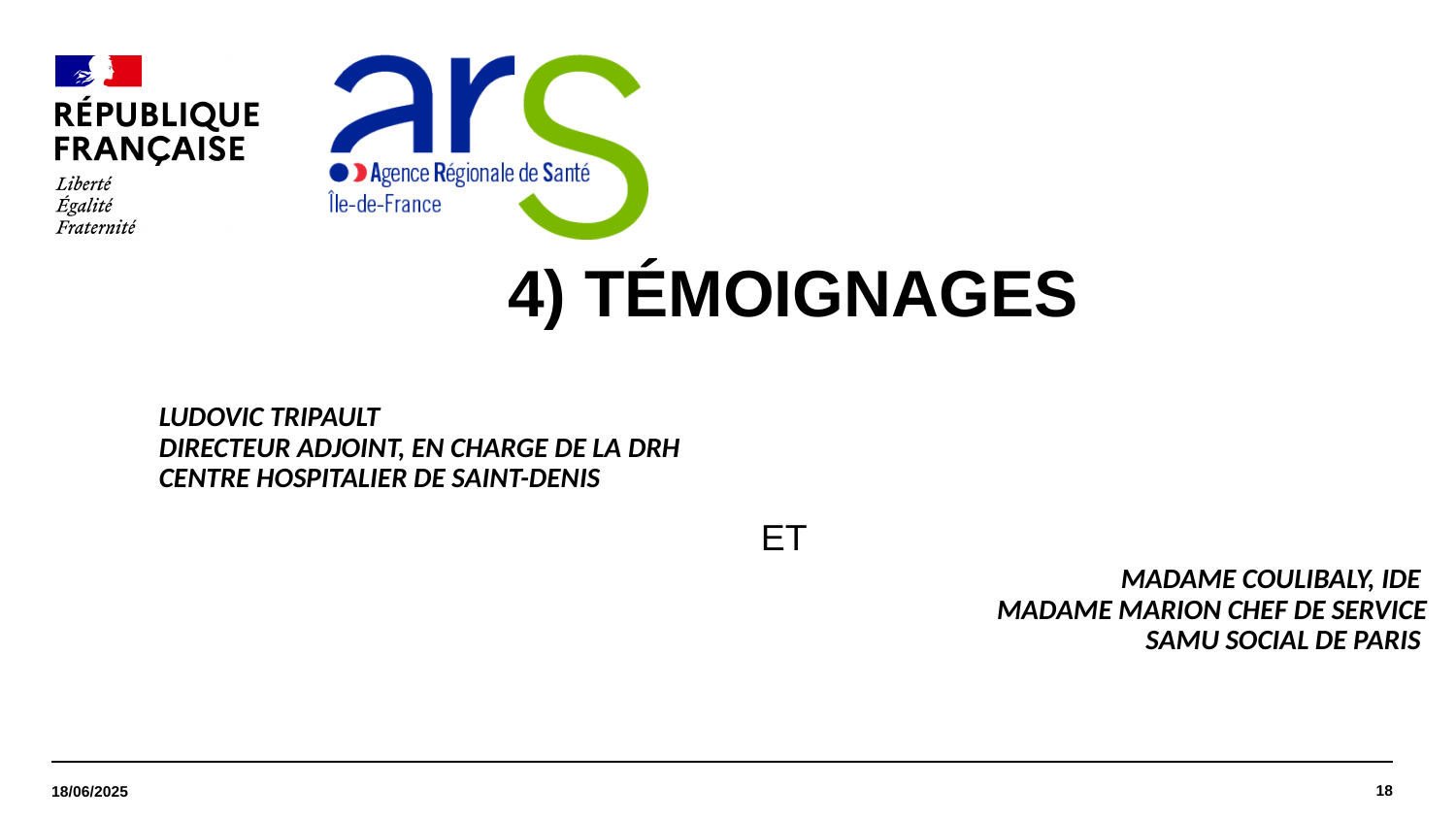

4) Témoignages

Ludovic TRIPAULT
Directeur adjoint, en charge de la DRH
Centre hospitalier de Saint-Denis
Et
Madame COULIBALY, IDE
Madame MARION chef de service
SAMU SOCIAL DE PARIS
18
18/06/2025